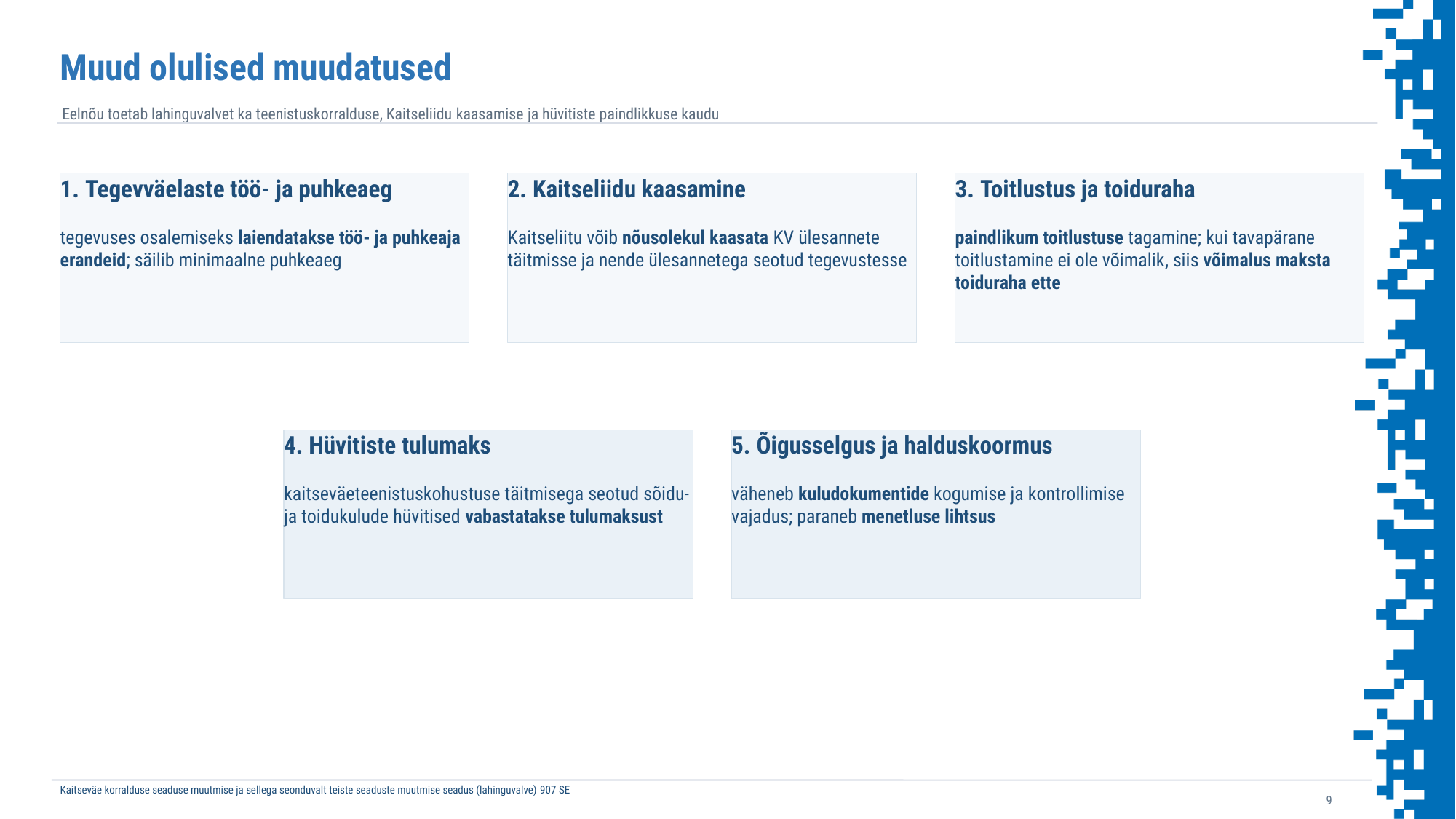

Muud olulised muudatused
Eelnõu toetab lahinguvalvet ka teenistuskorralduse, Kaitseliidu kaasamise ja hüvitiste paindlikkuse kaudu

1. Tegevväelaste töö- ja puhkeaeg

tegevuses osalemiseks laiendatakse töö- ja puhkeaja erandeid; säilib minimaalne puhkeaeg
2. Kaitseliidu kaasamine

Kaitseliitu võib nõusolekul kaasata KV ülesannete täitmisse ja nende ülesannetega seotud tegevustesse
3. Toitlustus ja toiduraha

paindlikum toitlustuse tagamine; kui tavapärane toitlustamine ei ole võimalik, siis võimalus maksta toiduraha ette
4. Hüvitiste tulumaks

kaitseväeteenistuskohustuse täitmisega seotud sõidu- ja toidukulude hüvitised vabastatakse tulumaksust
5. Õigusselgus ja halduskoormus

väheneb kuludokumentide kogumise ja kontrollimise vajadus; paraneb menetluse lihtsus

Kaitseväe korralduse seaduse muutmise ja sellega seonduvalt teiste seaduste muutmise seadus (lahinguvalve) 907 SE
9